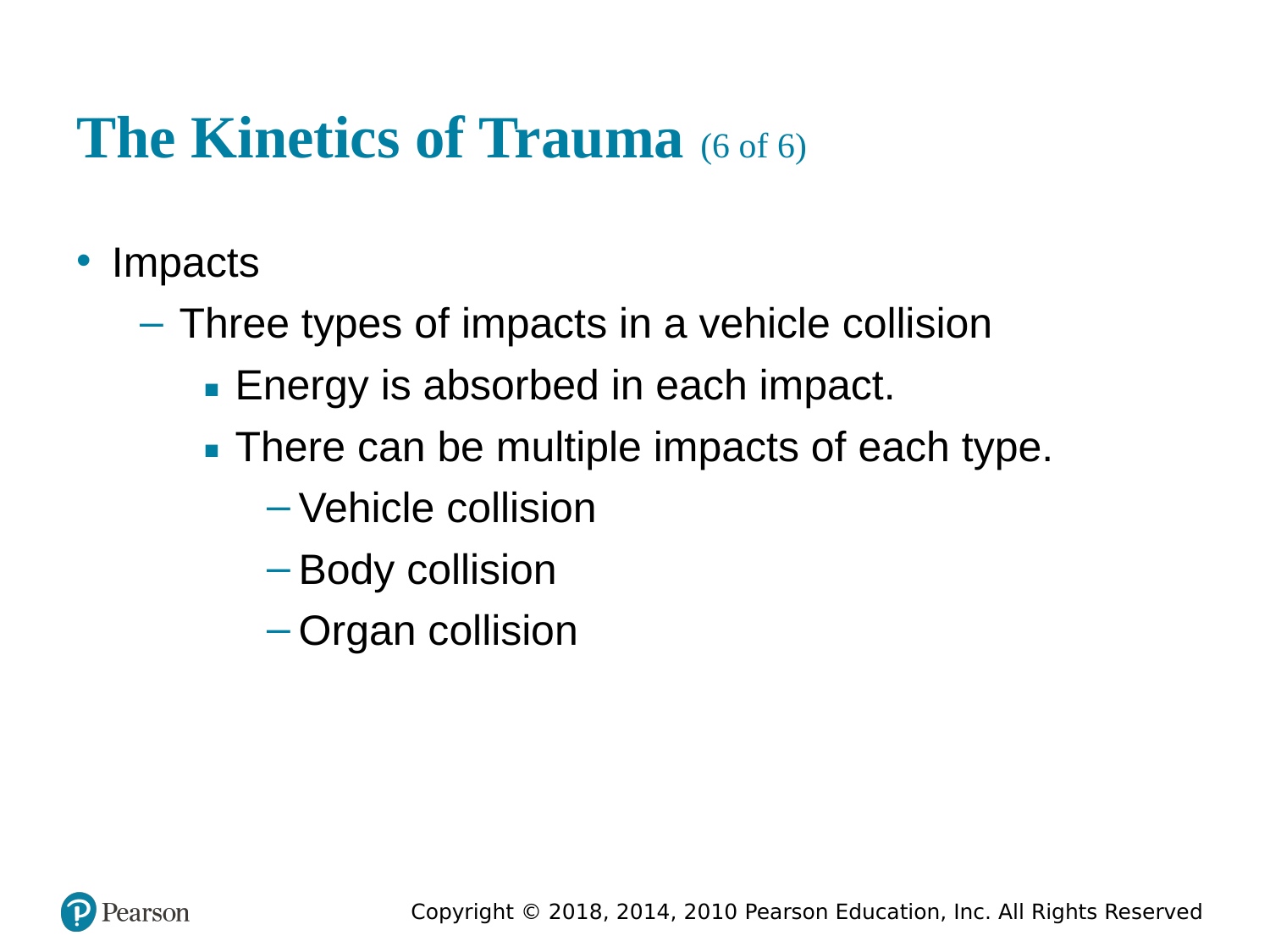

# The Kinetics of Trauma (6 of 6)
Impacts
Three types of impacts in a vehicle collision
Energy is absorbed in each impact.
There can be multiple impacts of each type.
Vehicle collision
Body collision
Organ collision